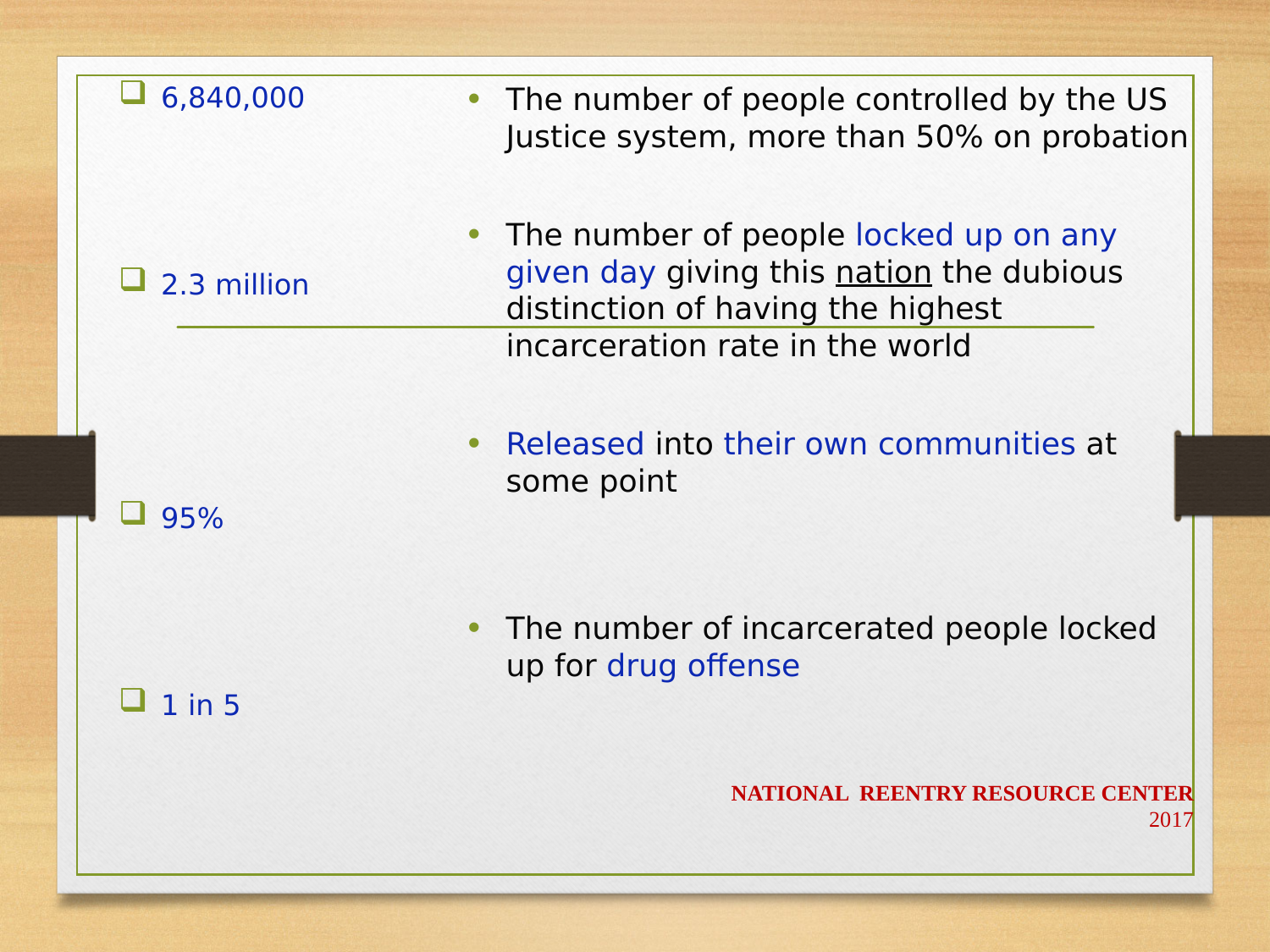

6,840,000

2.3 million

95%

1 in 5

The number of people controlled by the US Justice system, more than 50% on probation

The number of people locked up on any given day giving this nation the dubious distinction of having the highest incarceration rate in the world

Released into their own communities at some point

The number of incarcerated people locked up for drug offense

# NATIONAL  REENTRY RESOURCE CENTER 2017